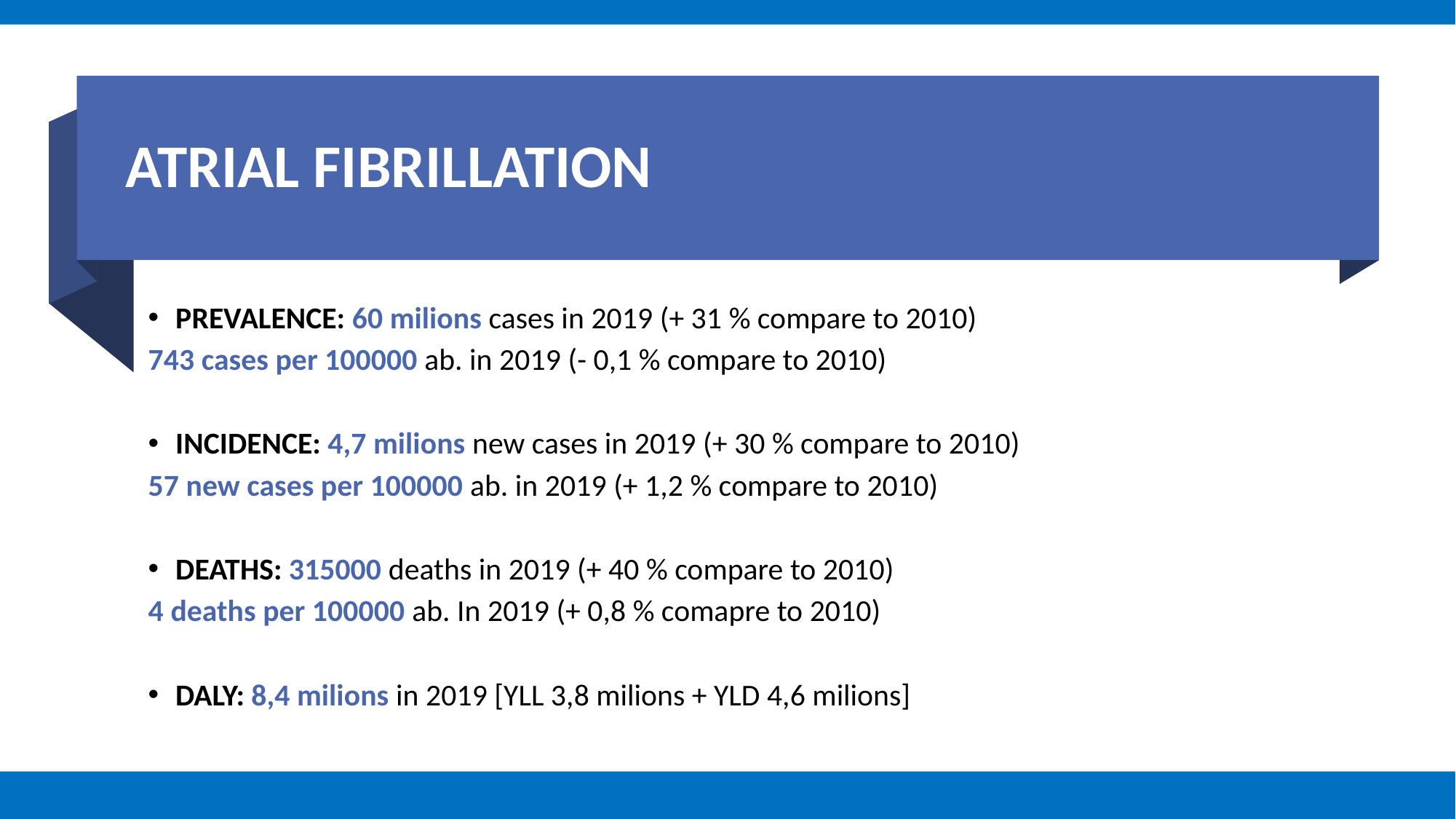

# ATRIAL FIBRILLATION

PREVALENCE: 60 milions cases in 2019 (+ 31 % compare to 2010)
743 cases per 100000 ab. in 2019 (- 0,1 % compare to 2010)

INCIDENCE: 4,7 milions new cases in 2019 (+ 30 % compare to 2010)
57 new cases per 100000 ab. in 2019 (+ 1,2 % compare to 2010)

DEATHS: 315000 deaths in 2019 (+ 40 % compare to 2010)
4 deaths per 100000 ab. In 2019 (+ 0,8 % comapre to 2010)

DALY: 8,4 milions in 2019 [YLL 3,8 milions + YLD 4,6 milions]